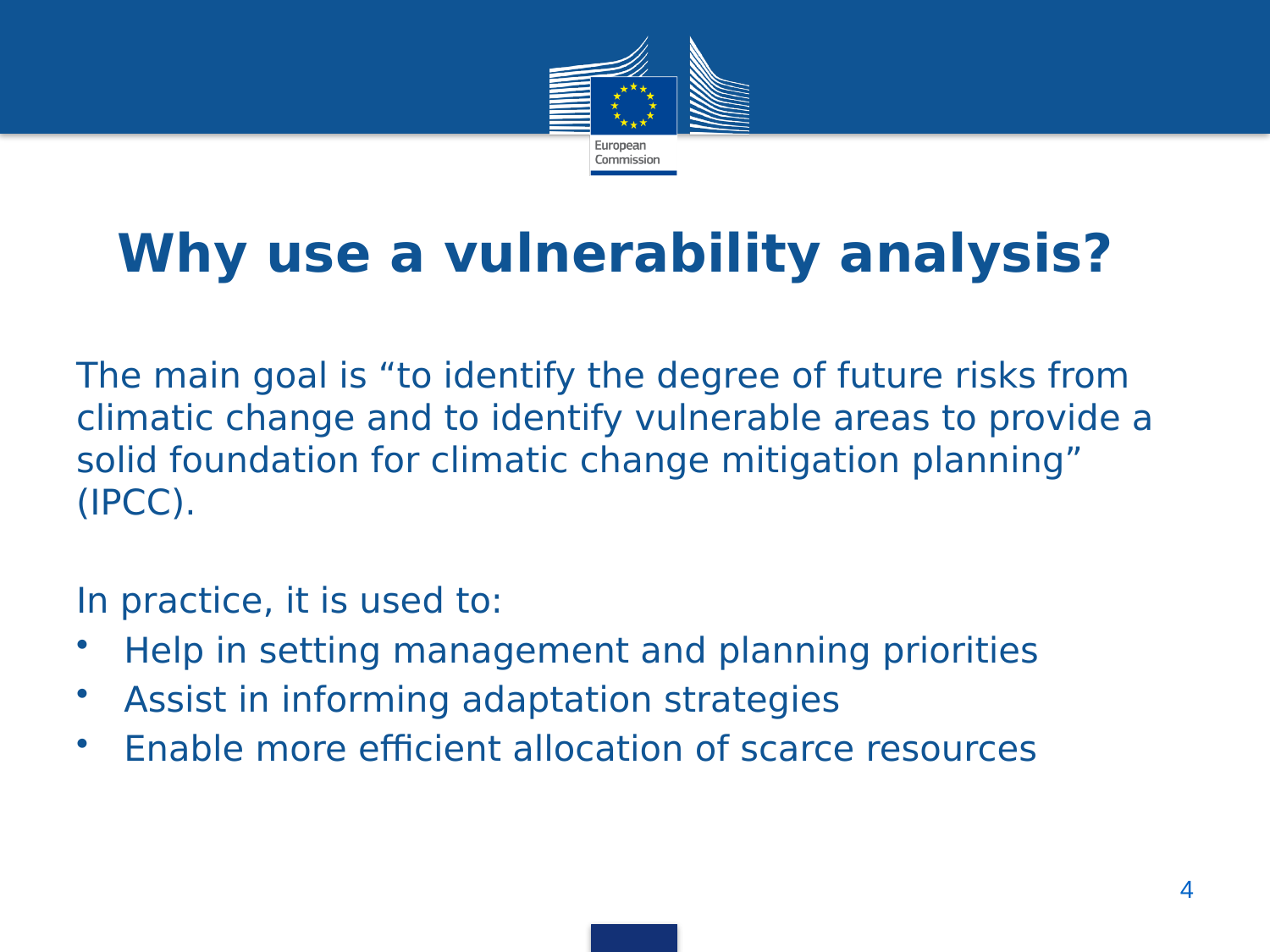

# Why use a vulnerability analysis?
The main goal is “to identify the degree of future risks from climatic change and to identify vulnerable areas to provide a solid foundation for climatic change mitigation planning” (IPCC).

In practice, it is used to:
Help in setting management and planning priorities
Assist in informing adaptation strategies
Enable more efficient allocation of scarce resources

4